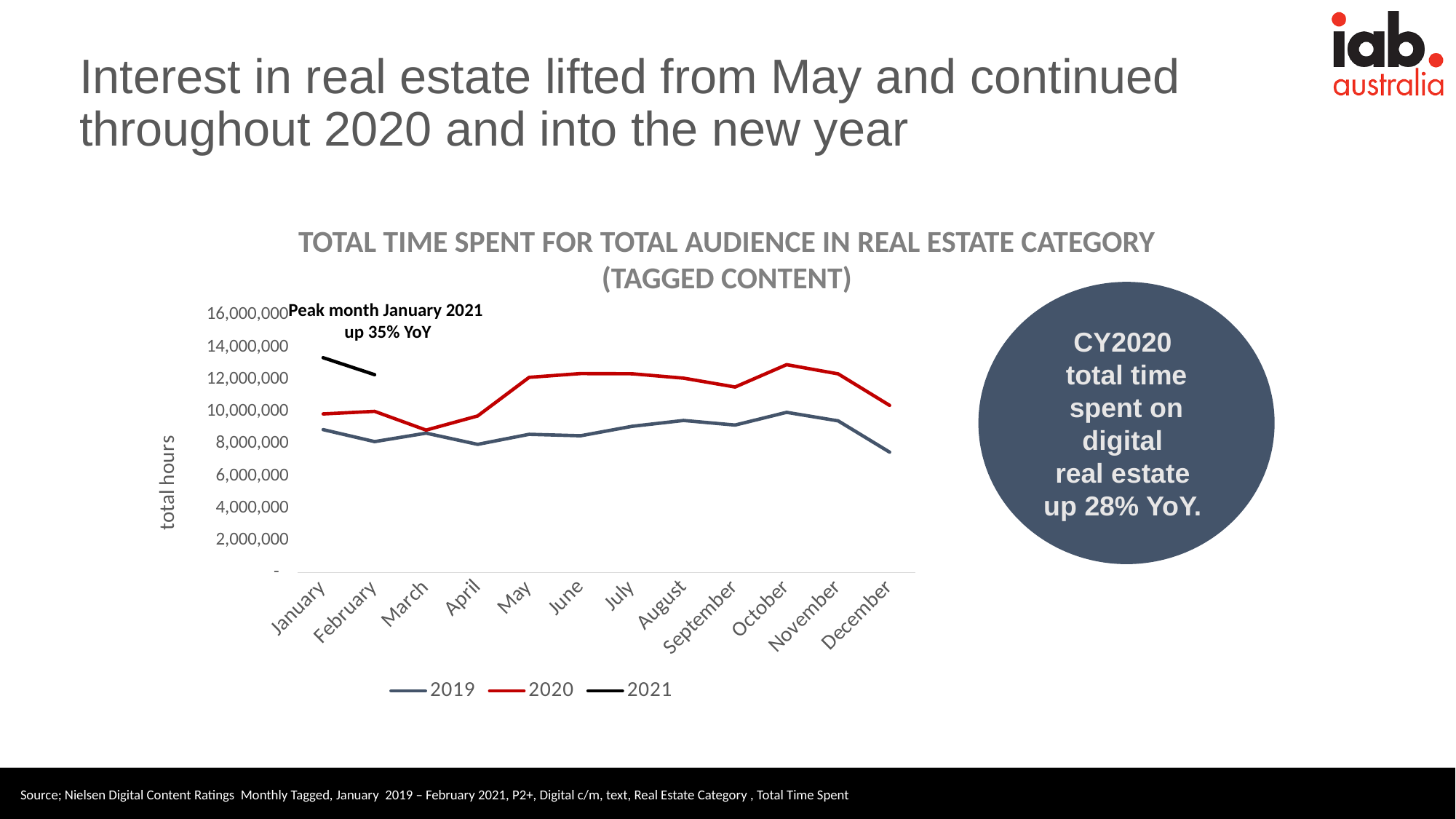

Interest in real estate lifted from May and continued throughout 2020 and into the new year
TOTAL TIME SPENT FOR TOTAL AUDIENCE IN REAL ESTATE CATEGORY
(TAGGED CONTENT)
CY2020
total time spent on digital
real estate
up 28% YoY.
Peak month January 2021
up 35% YoY

### Chart

| Category | 2019 | 2020 | 2021 |
|---|---|---|---|
| January | 8881469.145833334 | 9856708.80805556 | 13350409.916666666 |
| February | 8137363.863055555 | 10016693.735833336 | 12295000.866666667 |
| March | 8661043.304166667 | 8852027.543888887 | None |
| April | 7966294.1025 | 9730932.240000002 | None |
| May | 8590924.845555557 | 12130107.455555556 | None |
| June | 8498638.380277779 | 12363676.317777777 | None |
| July | 9086043.606666667 | 12351660.83777778 | None |
| August | 9451377.33777778 | 12079389.28083333 | None |
| September | 9164500.343611108 | 11528042.523055555 | None |
| October | 9955233.074166669 | 12917269.126388885 | None |
| November | 9425780.223055553 | 12345693.048333334 | None |
| December | 7481130.695277778 | 10387804.633333333 | None |
Source; Nielsen Digital Content Ratings  Monthly Tagged, January  2019 – February 2021, P2+, Digital c/m, text, Real Estate Category , Total Time Spent